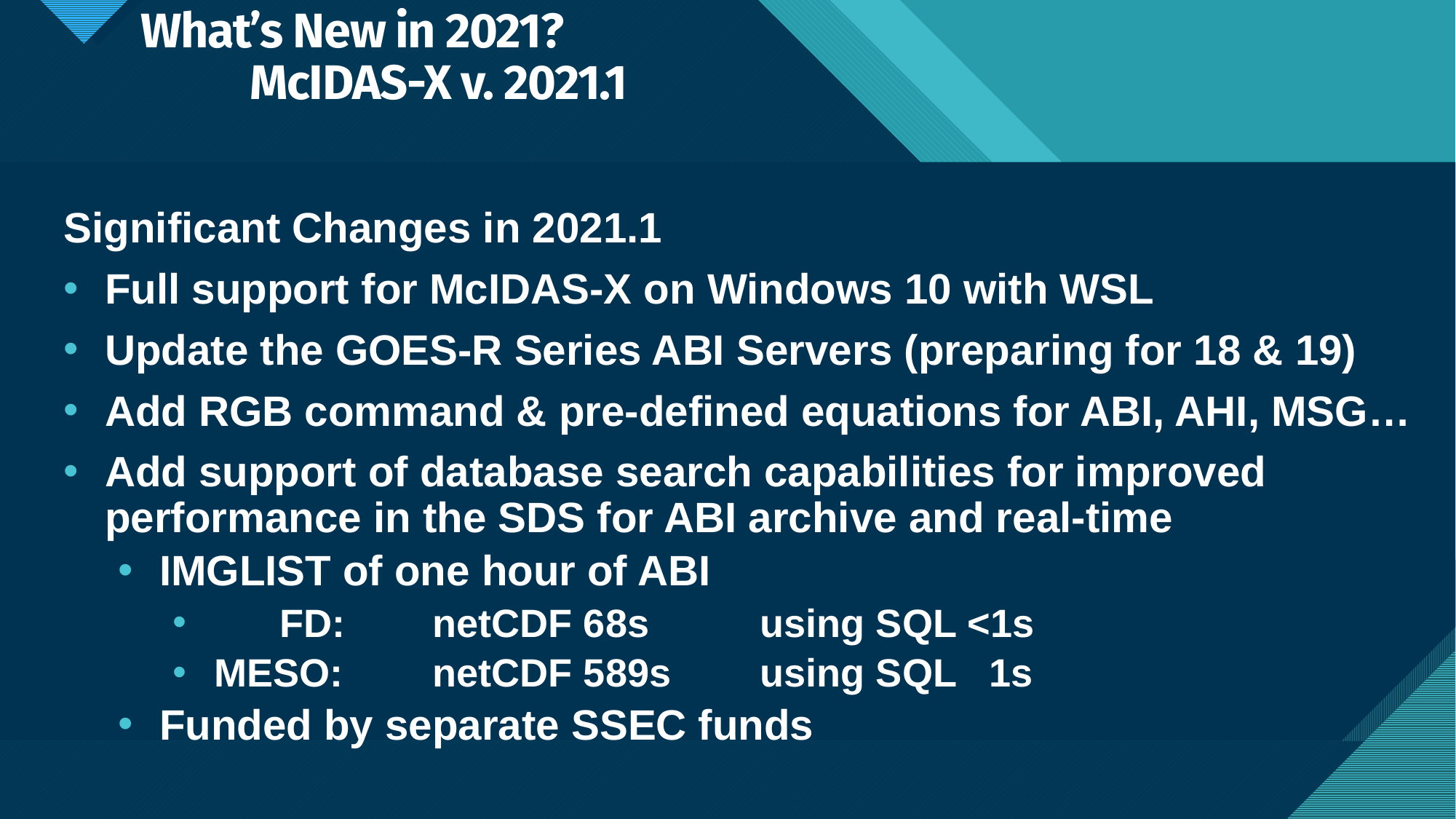

# What’s New in 2021? McIDAS-X v. 2021.1
Significant Changes in 2021.1
Full support for McIDAS-X on Windows 10 with WSL
Update the GOES-R Series ABI Servers (preparing for 18 & 19)
Add RGB command & pre-defined equations for ABI, AHI, MSG…
Add support of database search capabilities for improved performance in the SDS for ABI archive and real-time
IMGLIST of one hour of ABI
      FD:   	netCDF 68s 	using SQL <1s
MESO:	netCDF 589s	using SQL   1s
Funded by separate SSEC funds